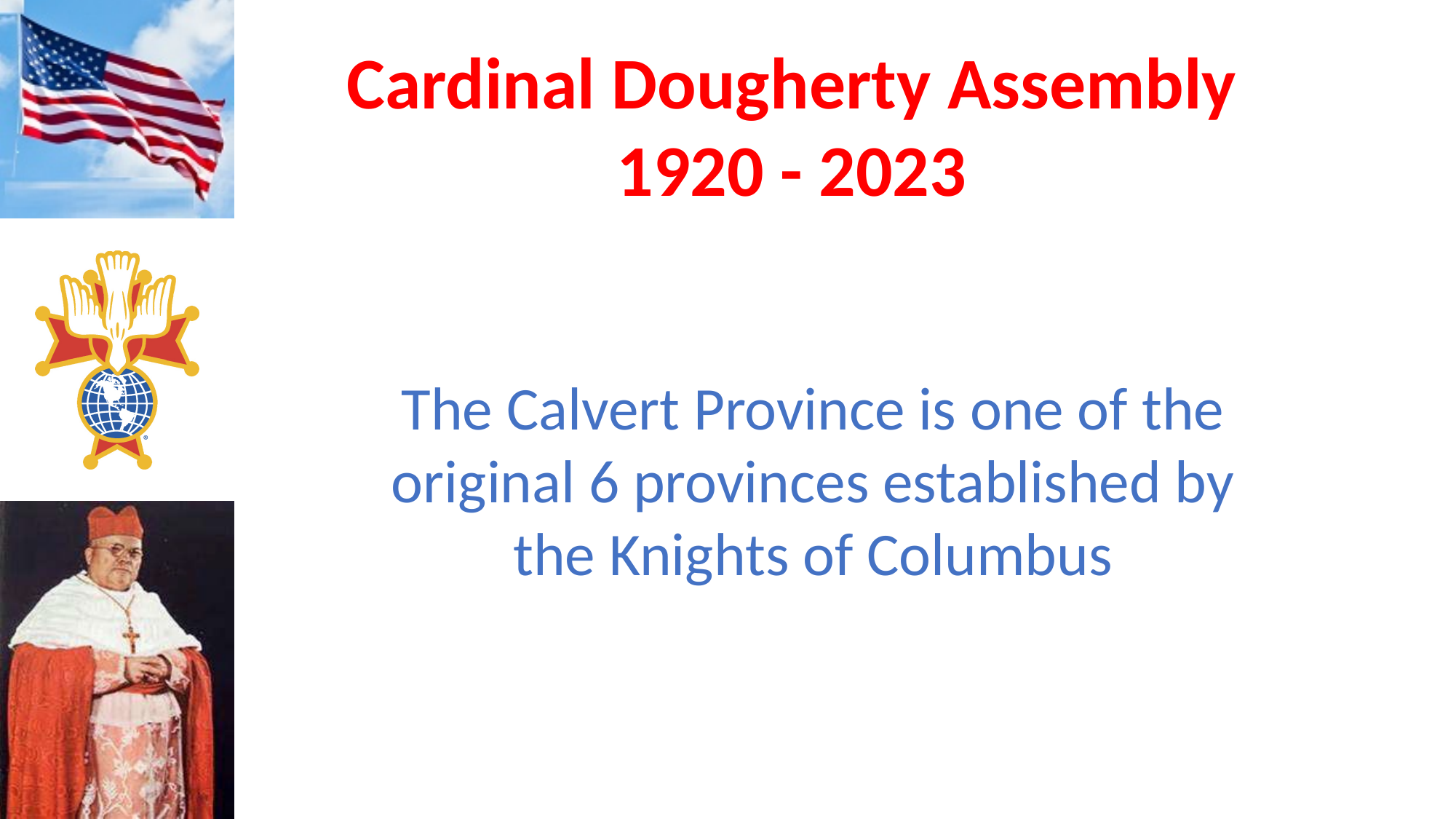

The Calvert Province is one of the original 6 provinces established by the Knights of Columbus